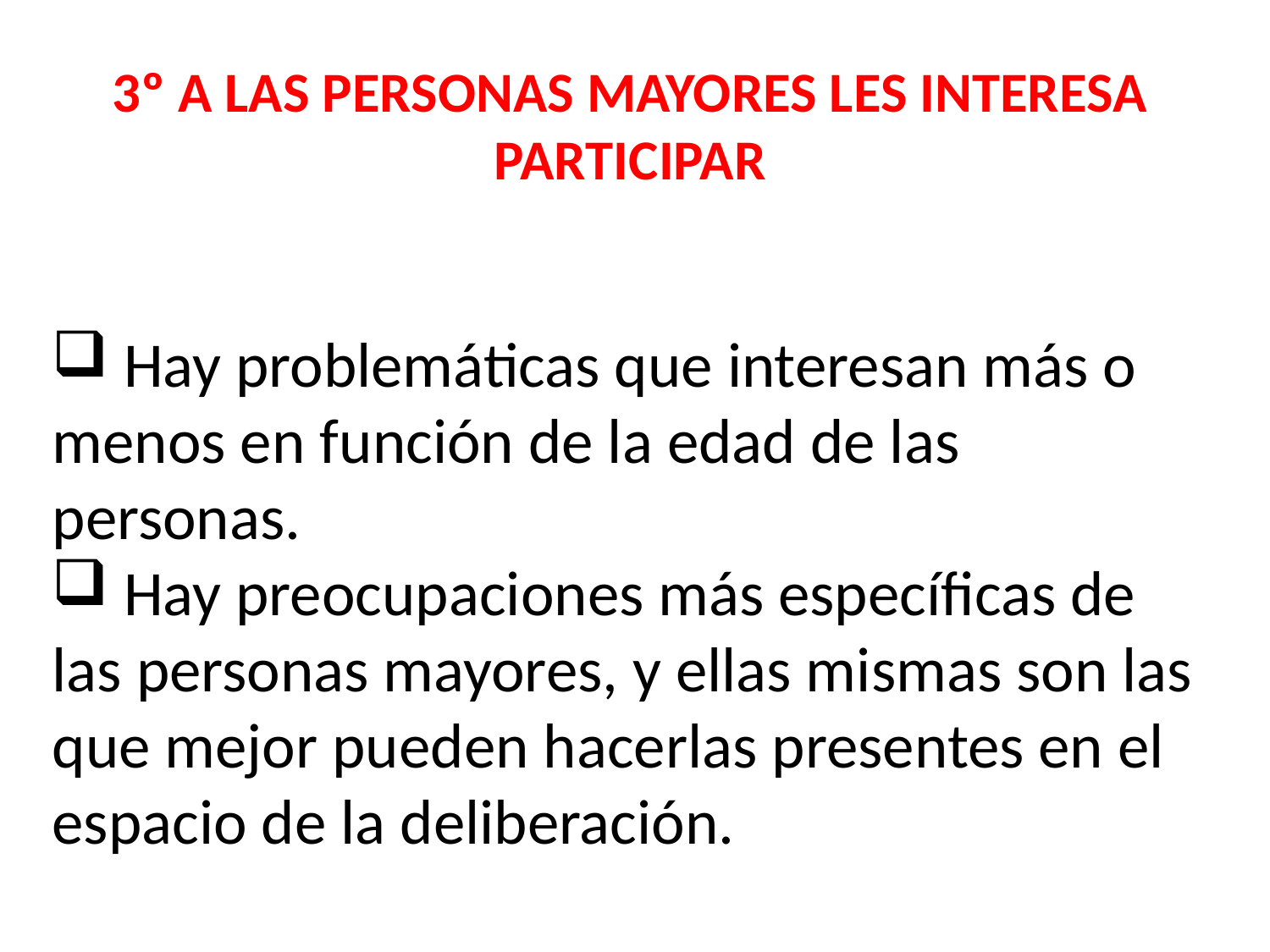

3º A LAS PERSONAS MAYORES LES INTERESA PARTICIPAR
 Hay problemáticas que interesan más o menos en función de la edad de las personas.
 Hay preocupaciones más específicas de las personas mayores, y ellas mismas son las que mejor pueden hacerlas presentes en el espacio de la deliberación.